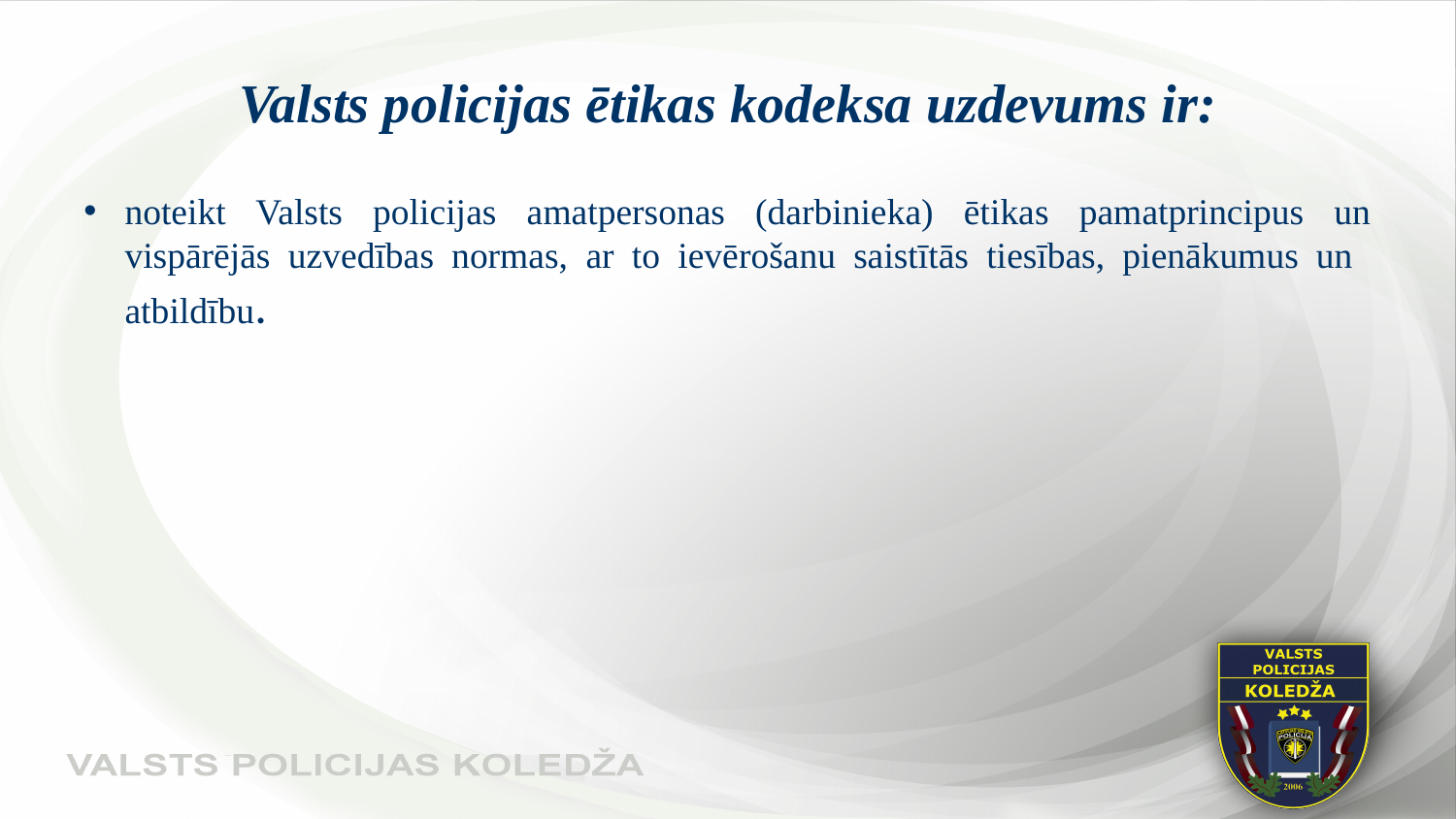

# Valsts policijas ētikas kodeksa uzdevums ir:
noteikt Valsts policijas amatpersonas (darbinieka) ētikas pamatprincipus un vispārējās uzvedības normas, ar to ievērošanu saistītās tiesības, pienākumus un
atbildību.